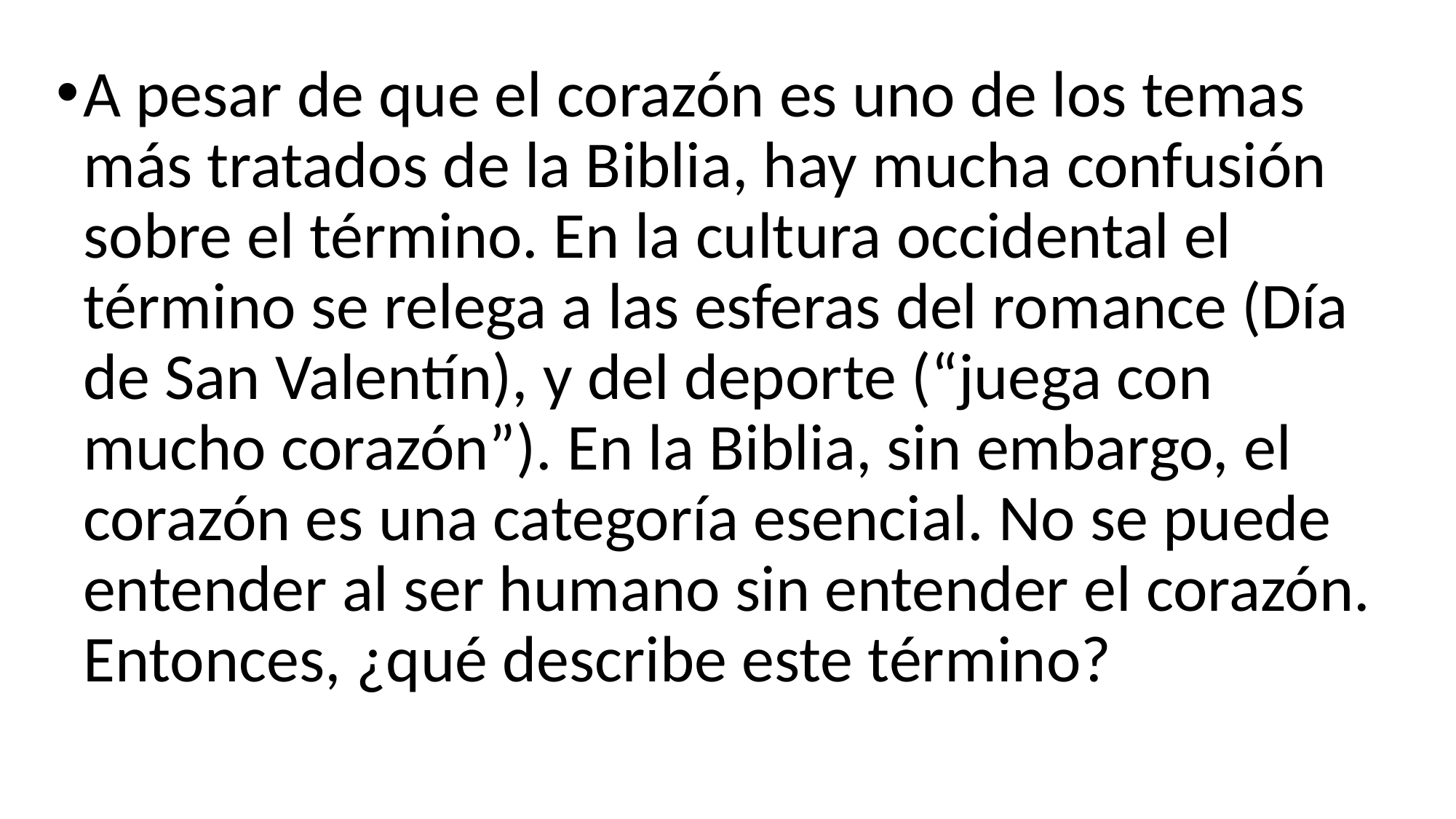

A pesar de que el corazón es uno de los temas más tratados de la Biblia, hay mucha confusión sobre el término. En la cultura occidental el término se relega a las esferas del romance (Día de San Valentín), y del deporte (“juega con mucho corazón”). En la Biblia, sin embargo, el corazón es una categoría esencial. No se puede entender al ser humano sin entender el corazón. Entonces, ¿qué describe este término?